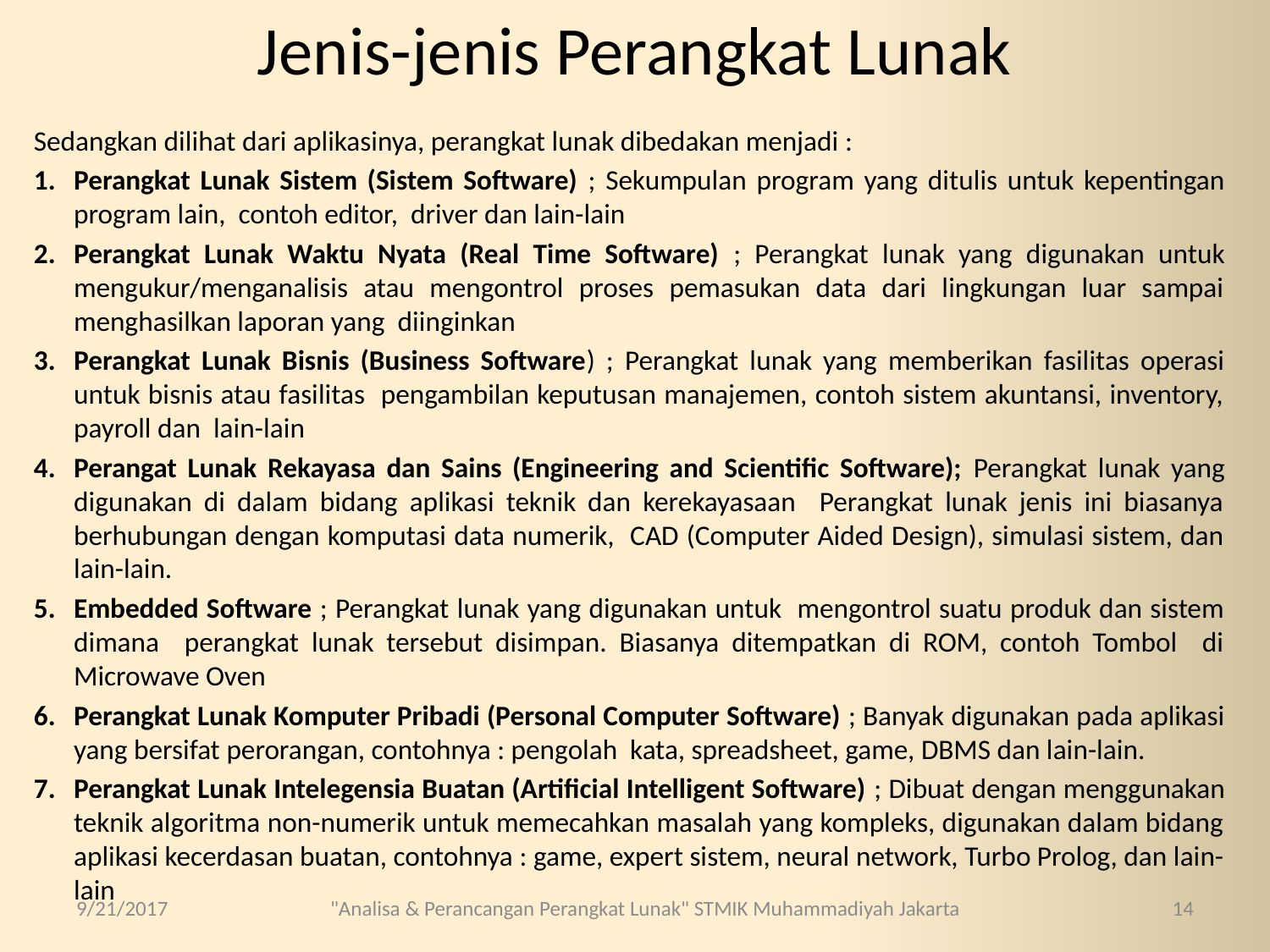

# Jenis-jenis Perangkat Lunak
Sedangkan dilihat dari aplikasinya, perangkat lunak dibedakan menjadi :
Perangkat Lunak Sistem (Sistem Software) ; Sekumpulan program yang ditulis untuk kepentingan program lain,  contoh editor,  driver dan lain-lain
Perangkat Lunak Waktu Nyata (Real Time Software) ; Perangkat lunak yang digunakan untuk mengukur/menganalisis atau mengontrol proses pemasukan data dari lingkungan luar sampai menghasilkan laporan yang  diinginkan
Perangkat Lunak Bisnis (Business Software) ; Perangkat lunak yang memberikan fasilitas operasi untuk bisnis atau fasilitas  pengambilan keputusan manajemen, contoh sistem akuntansi, inventory, payroll dan  lain-lain
Perangat Lunak Rekayasa dan Sains (Engineering and Scientific Software); Perangkat lunak yang digunakan di dalam bidang aplikasi teknik dan kerekayasaan  Perangkat lunak jenis ini biasanya berhubungan dengan komputasi data numerik,  CAD (Computer Aided Design), simulasi sistem, dan lain-lain.
Embedded Software ; Perangkat lunak yang digunakan untuk  mengontrol suatu produk dan sistem dimana  perangkat lunak tersebut disimpan. Biasanya ditempatkan di ROM, contoh Tombol  di Microwave Oven
Perangkat Lunak Komputer Pribadi (Personal Computer Software) ; Banyak digunakan pada aplikasi yang bersifat perorangan, contohnya : pengolah  kata, spreadsheet, game, DBMS dan lain-lain.
Perangkat Lunak Intelegensia Buatan (Artificial Intelligent Software) ; Dibuat dengan menggunakan teknik algoritma non-numerik untuk memecahkan masalah yang kompleks, digunakan dalam bidang aplikasi kecerdasan buatan, contohnya : game, expert sistem, neural network, Turbo Prolog, dan lain-lain
9/21/2017
"Analisa & Perancangan Perangkat Lunak" STMIK Muhammadiyah Jakarta
14